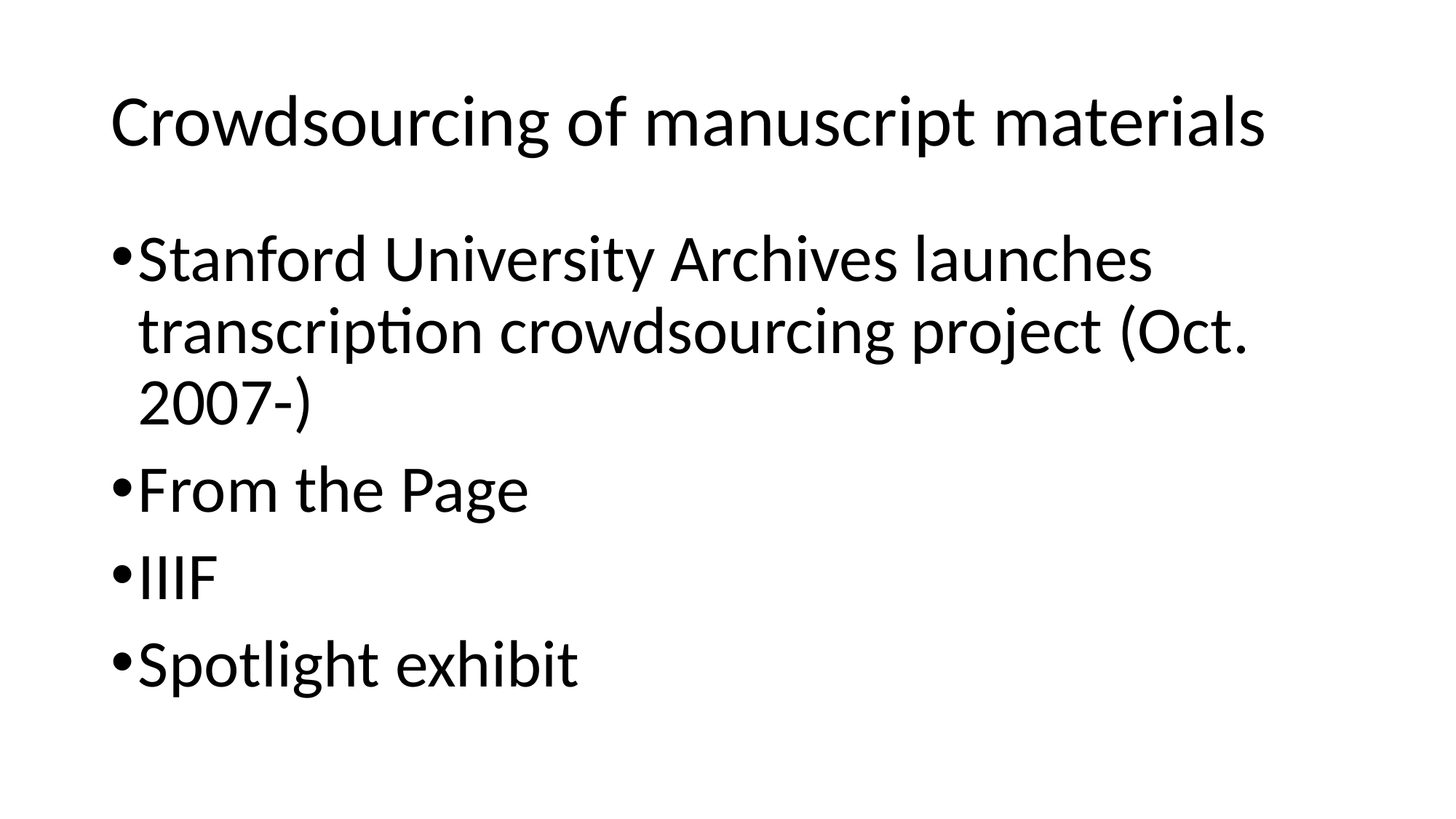

# Crowdsourcing of manuscript materials
Stanford University Archives launches transcription crowdsourcing project (Oct. 2007-)
From the Page
IIIF
Spotlight exhibit